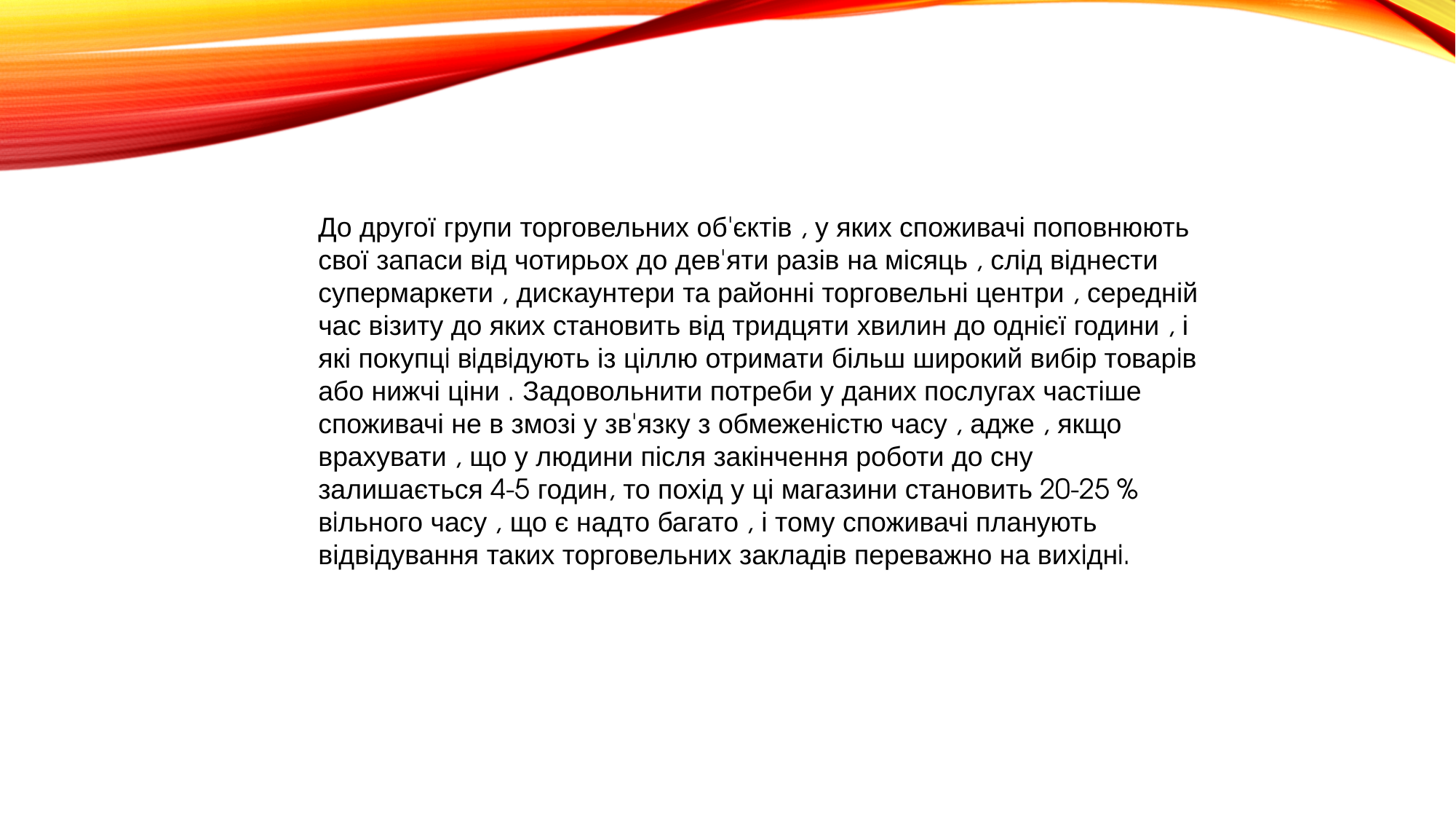

До другої групи торговельних об'єктів , у яких споживачі поповнюють свої запаси від чотирьох до дев'яти разів на місяць , слід віднести супермаркети , дискаунтери та районні торговельні центри , середній час візиту до яких становить від тридцяти хвилин до однієї години , і які покупцi вiдвiдують із ціллю отримати більш широкий вибір товарiв або нижчі ціни . Задовольнити потреби у даних послугах частіше споживачі не в змозі у зв'язку з обмеженістю часу , адже , якщо врахувати , що у людини після закінчення роботи до сну залишається 4-5 годин, то похід у ці магазини становить 20-25 % вiльного часу , що є надто багато , і тому споживачі планують відвідування таких торговельних закладів переважно на вихiднi.